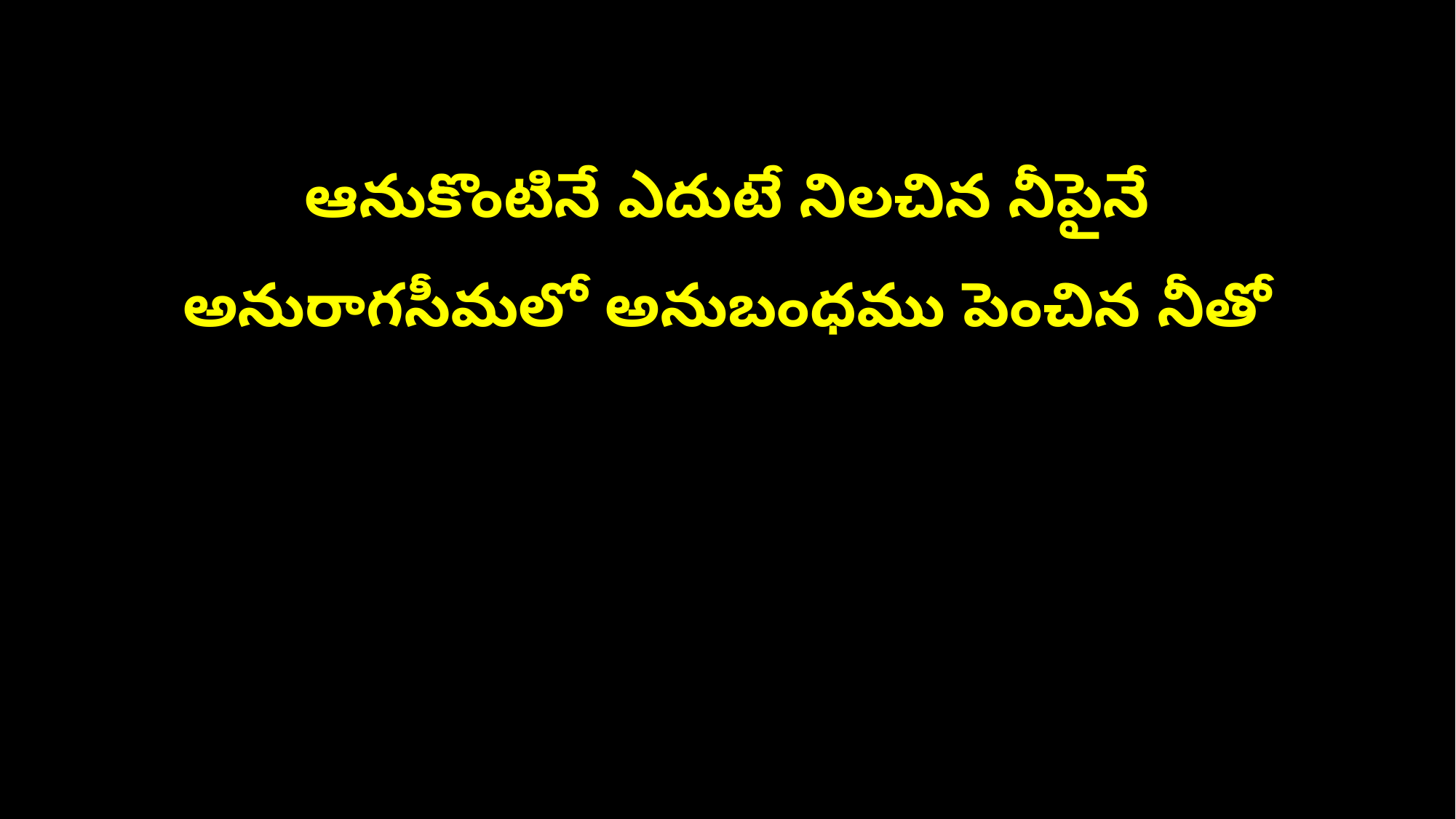

ఆనుకొంటినే ఎదుటే నిలచిన నీపైనే
అనురాగసీమలో అనుబంధము పెంచిన నీతో